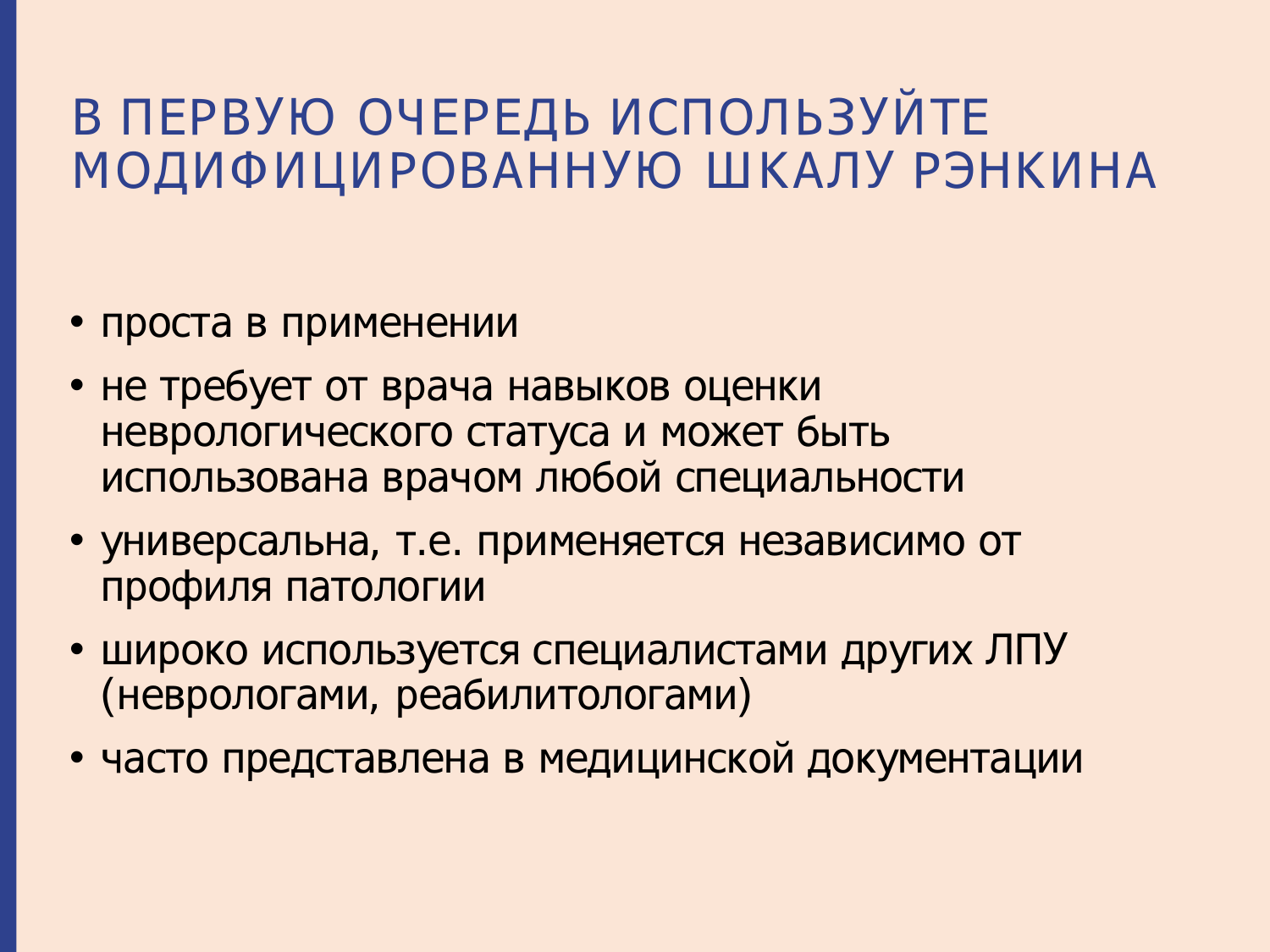

# В ПЕРВУЮ ОЧЕРЕДЬ ИСПОЛЬЗУЙТЕ МОДИФИЦИРОВАННУЮ ШКАЛУ РЭНКИНА
проста в применении
не требует от врача навыков оценки неврологического статуса и может быть использована врачом любой специальности
универсальна, т.е. применяется независимо от профиля патологии
широко используется специалистами других ЛПУ (неврологами, реабилитологами)
часто представлена в медицинской документации